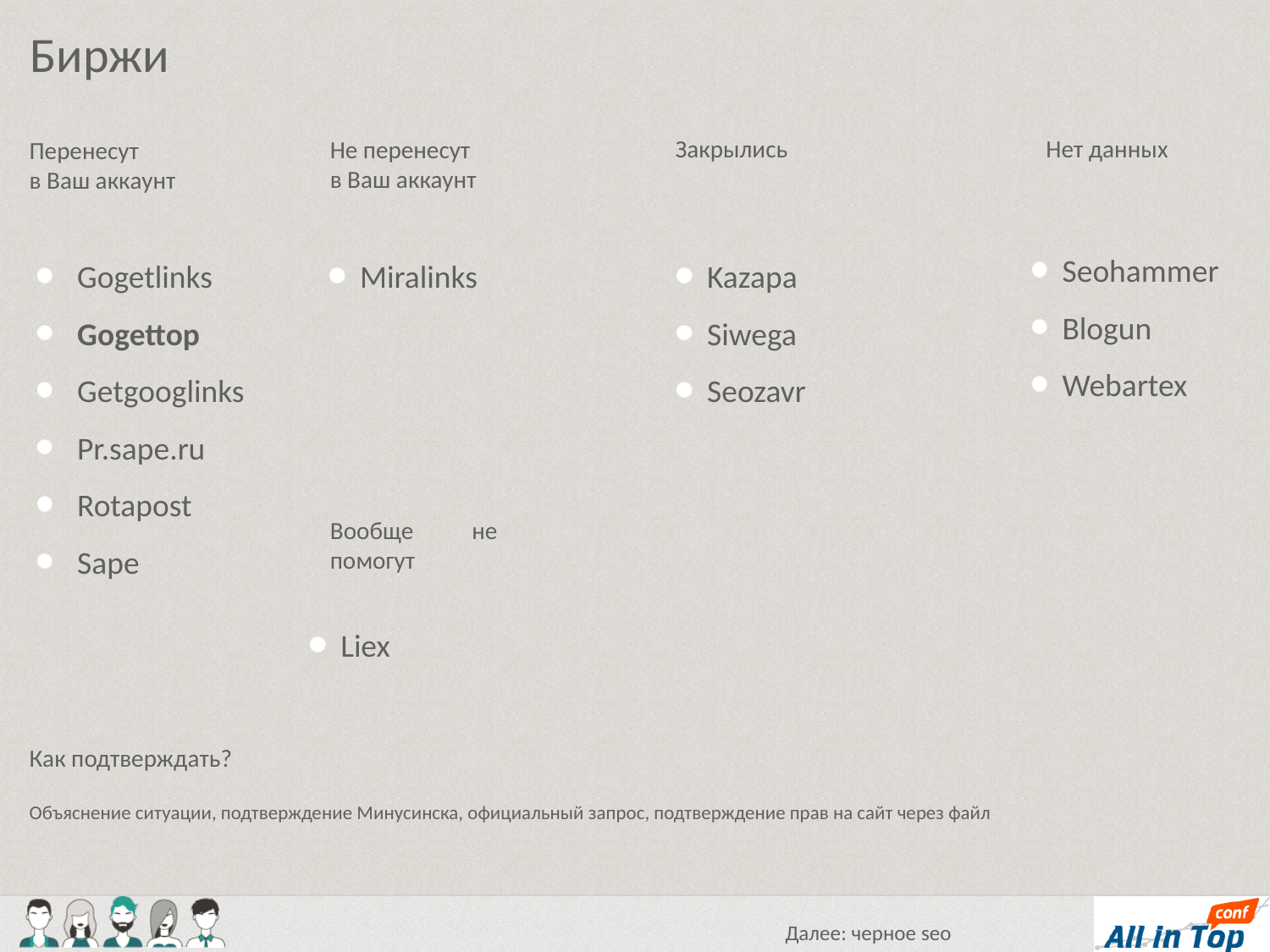

Биржи
Нет данных
Закрылись
Не перенесут
в Ваш аккаунт
Перенесут
в Ваш аккаунт

Seohammer
Blogun
Webartex

Gogetlinks
Gogettop
Getgooglinks
Pr.sape.ru
Rotapost
Sape

Miralinks

Kazapa
Siwega
Seozavr

Вообще не помогут
Liex

Как подтверждать?

Объяснение ситуации, подтверждение Минусинска, официальный запрос, подтверждение прав на сайт через файл
Далее: черное seo